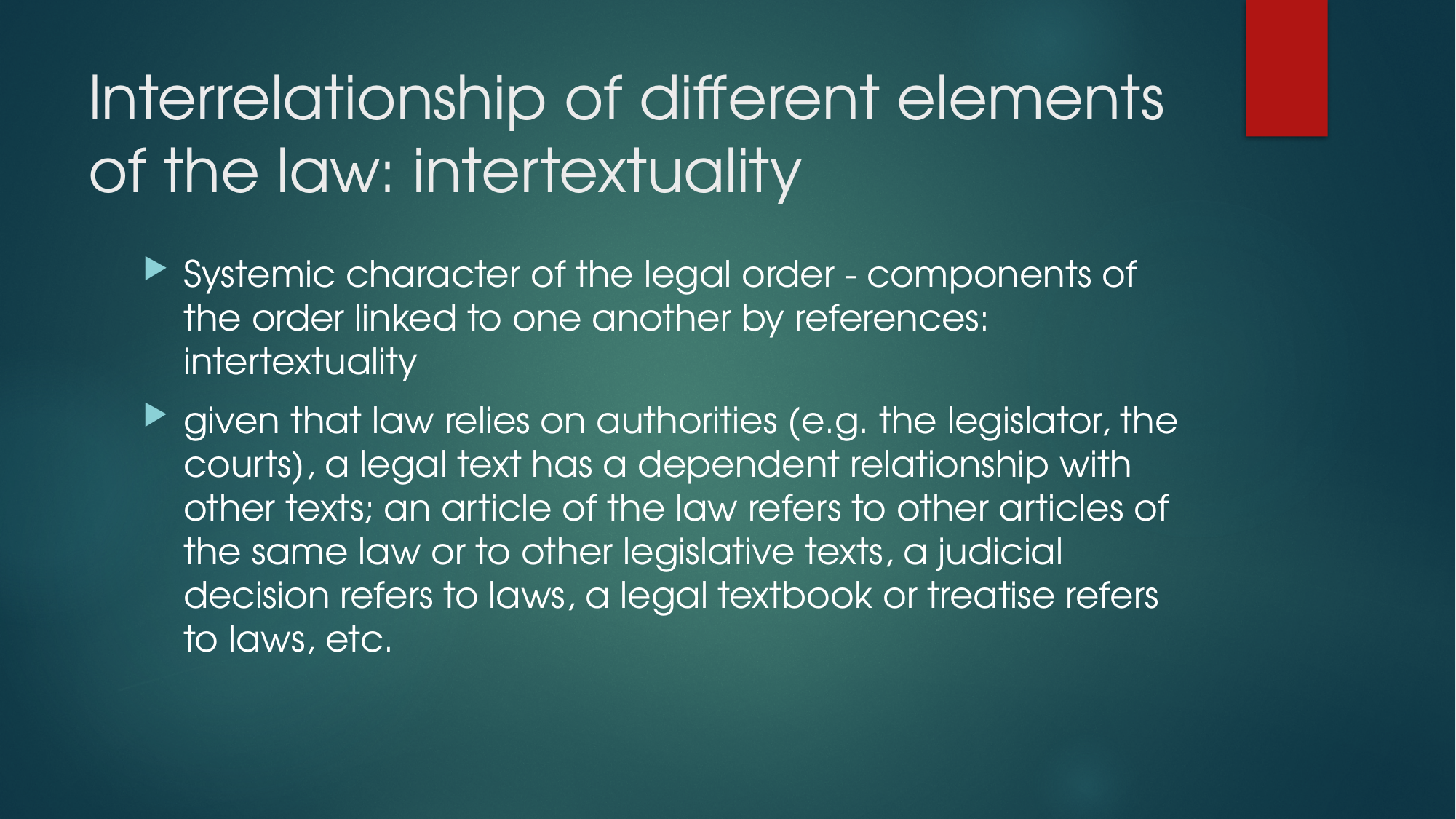

# Interrelationship of different elements of the law: intertextuality
Systemic character of the legal order - components of the order linked to one another by references: intertextuality
given that law relies on authorities (e.g. the legislator, the courts), a legal text has a dependent relationship with other texts; an article of the law refers to other articles of the same law or to other legislative texts, a judicial decision refers to laws, a legal textbook or treatise refers to laws, etc.